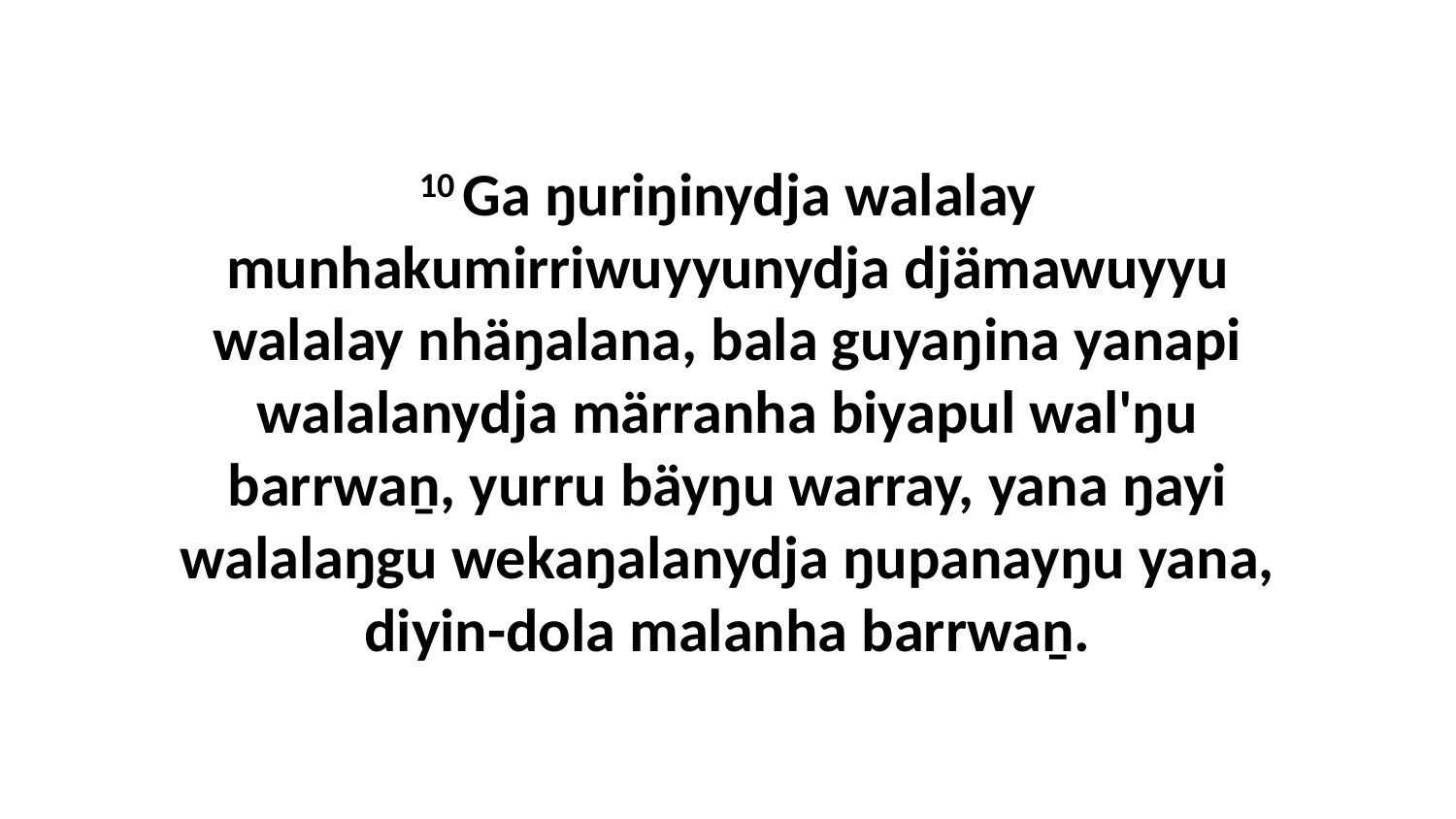

10 Ga ŋuriŋinydja walalay munhakumirriwuyyunydja djämawuyyu walalay nhäŋalana, bala guyaŋina yanapi walalanydja märranha biyapul wal'ŋu barrwaṉ, yurru bäyŋu warray, yana ŋayi walalaŋgu wekaŋalanydja ŋupanayŋu yana, diyin-dola malanha barrwaṉ.